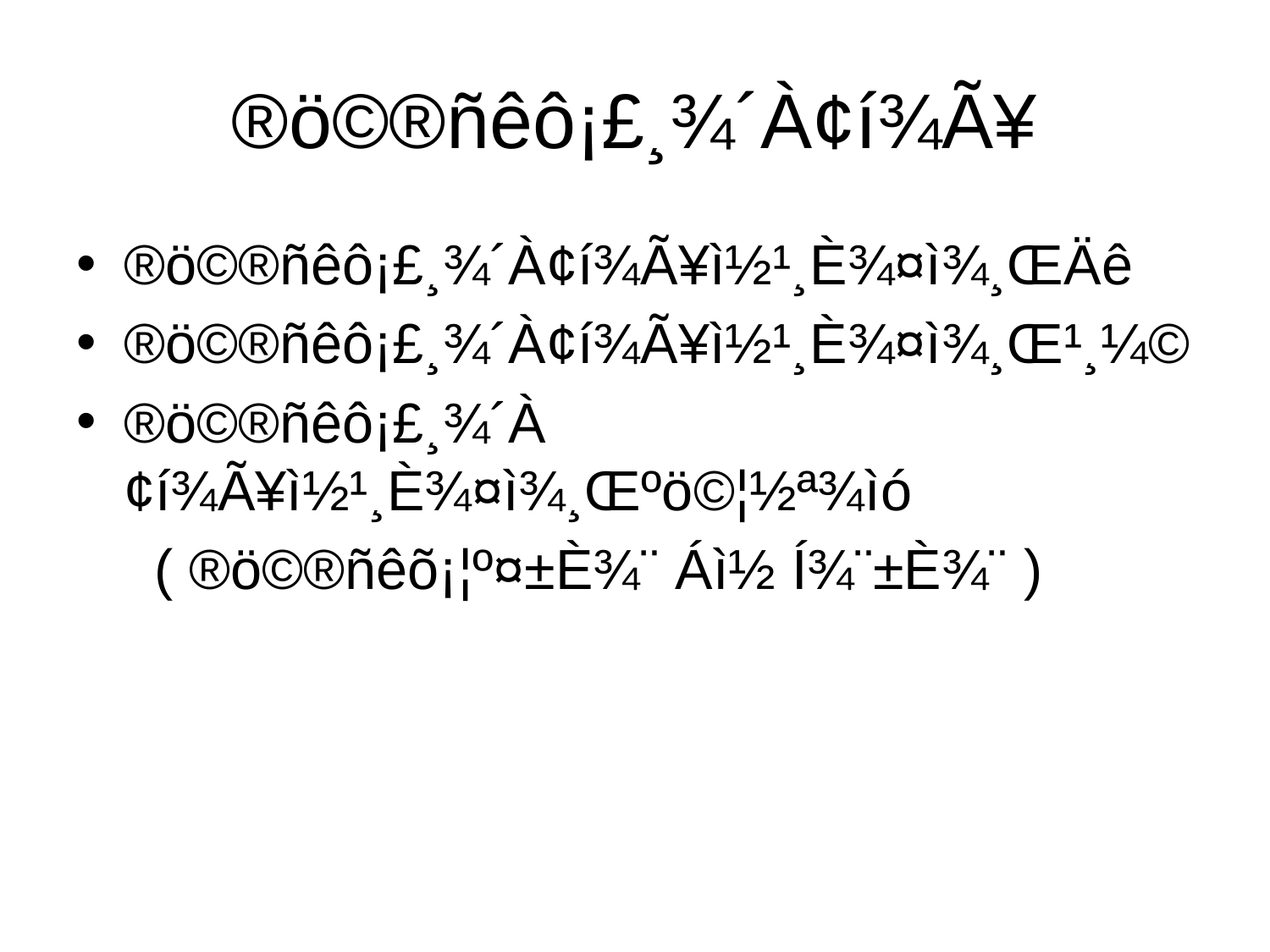

# ®ö©®ñ­êô¡£¸¾´À¢í¾Ã¥
®ö©®ñ­êô¡£¸¾´À¢í¾Ã¥ì½¹¸È¾¤ì¾¸ŒÄê
®ö©®ñ­êô¡£¸¾´À¢í¾Ã¥ì½¹¸È¾¤ì¾¸Œ¹¸¼©
®ö©®ñ­êô¡£¸¾´À¢í¾Ã¥ì½¹¸È¾¤ì¾¸Œºö©¦½ª¾ìó
     ( ®ö©®ñ­êõ¡¦º¤±È¾¨ Áì½ Í¾¨±È¾¨ )